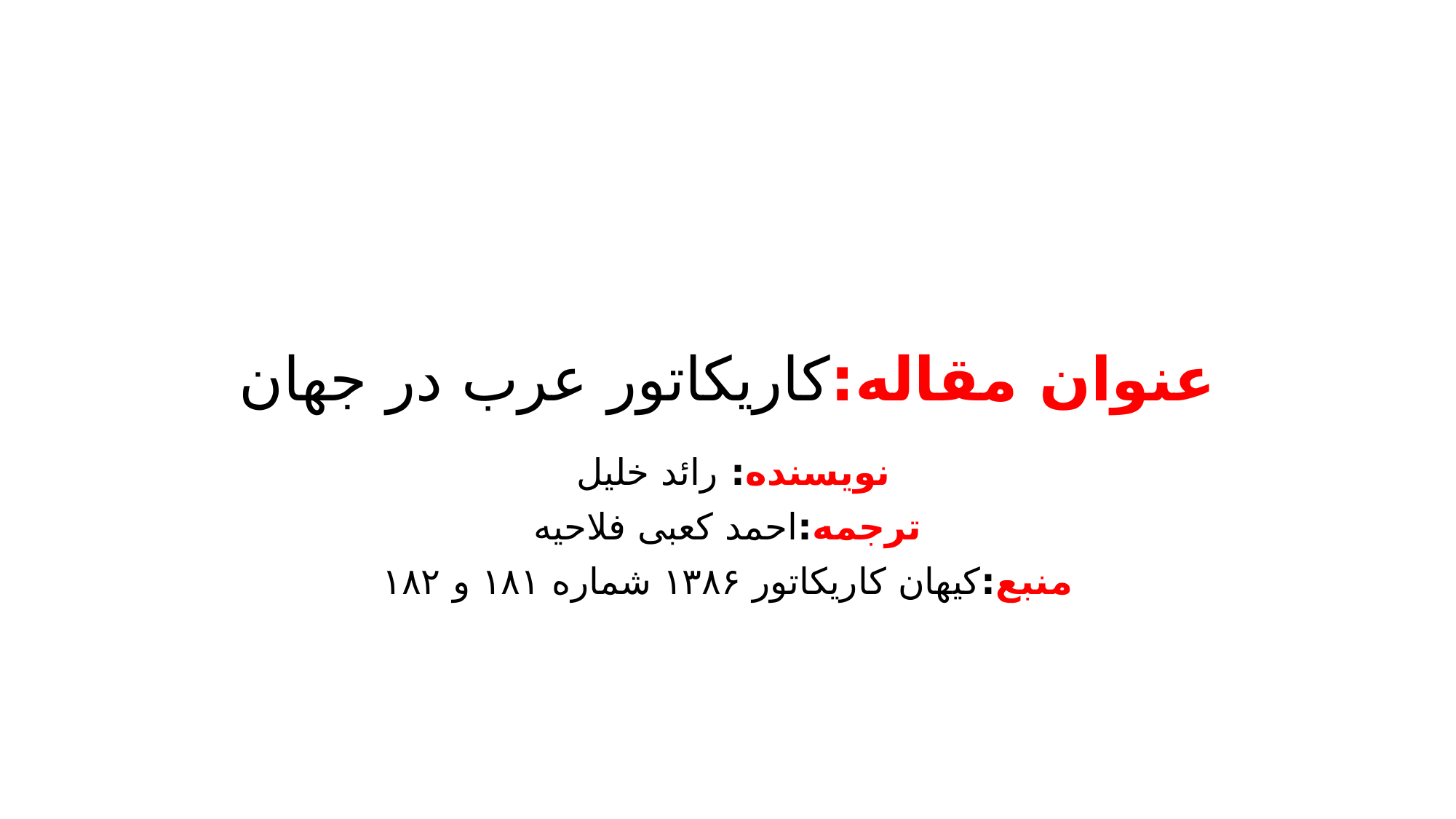

# عنوان مقاله:کاریکاتور عرب در جهان
نویسنده: رائد خلیل
ترجمه:احمد کعبی فلاحیه
منبع:کیهان کاریکاتور ۱۳۸۶ شماره ۱۸۱ و ۱۸۲